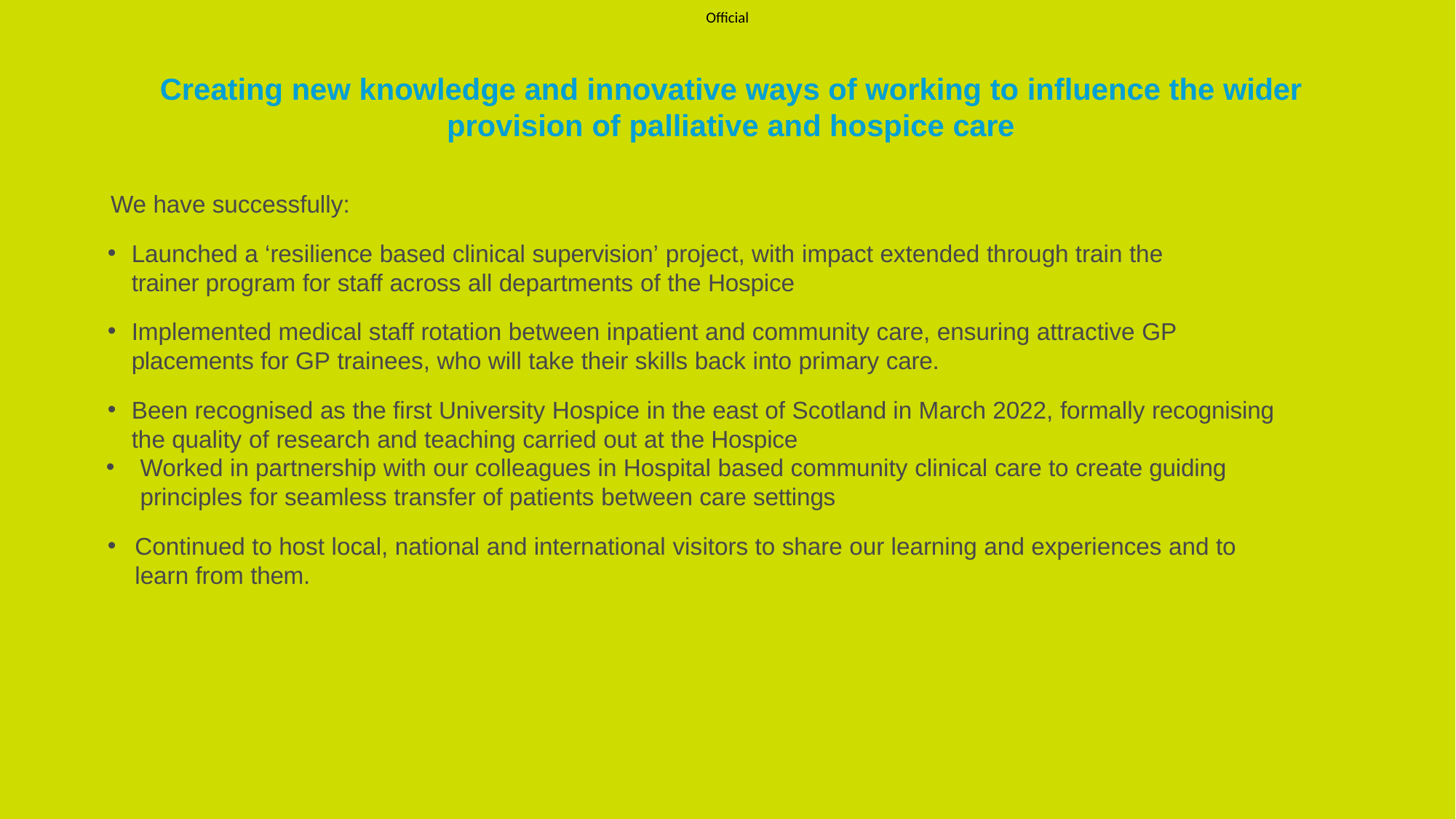

# Creating new knowledge and innovative ways of working to influence the wider provision of palliative and hospice care

We have successfully:
Launched a ‘resilience based clinical supervision’ project, with impact extended through train the trainer program for staff across all departments of the Hospice
Implemented medical staff rotation between inpatient and community care, ensuring attractive GP placements for GP trainees, who will take their skills back into primary care.
Been recognised as the first University Hospice in the east of Scotland in March 2022, formally recognising the quality of research and teaching carried out at the Hospice
Worked in partnership with our colleagues in Hospital based community clinical care to create guiding principles for seamless transfer of patients between care settings
Continued to host local, national and international visitors to share our learning and experiences and to learn from them.